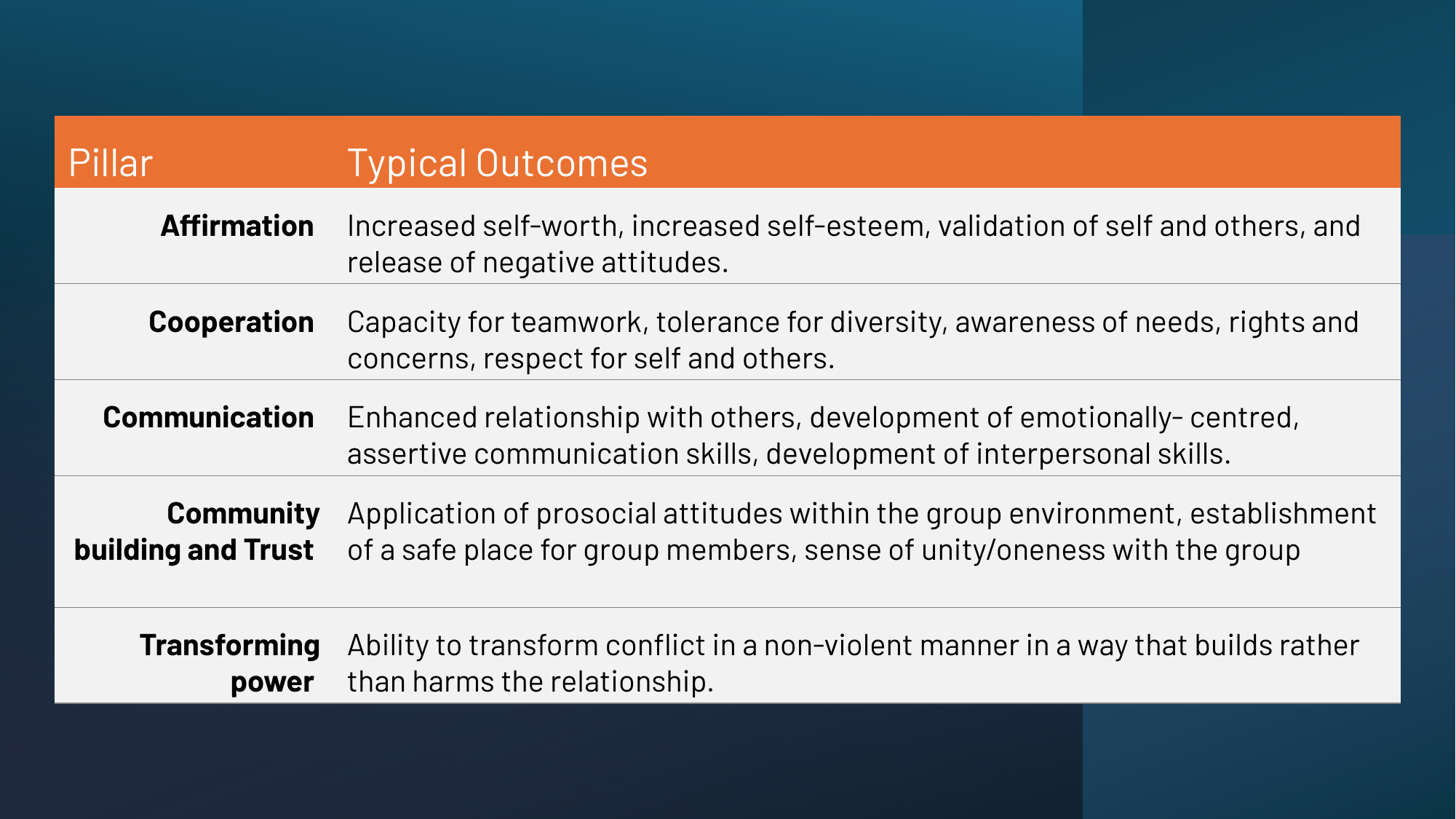

| Pillar | Typical Outcomes |
| --- | --- |
| Affirmation | Increased self-worth, increased self-esteem, validation of self and others, and release of negative attitudes. |
| Cooperation | Capacity for teamwork, tolerance for diversity, awareness of needs, rights and concerns, respect for self and others. |
| Communication | Enhanced relationship with others, development of emotionally- centred, assertive communication skills, development of interpersonal skills. |
| Community building and Trust | Application of prosocial attitudes within the group environment, establishment of a safe place for group members, sense of unity/oneness with the group |
| Transforming power | Ability to transform conflict in a non-violent manner in a way that builds rather than harms the relationship. |